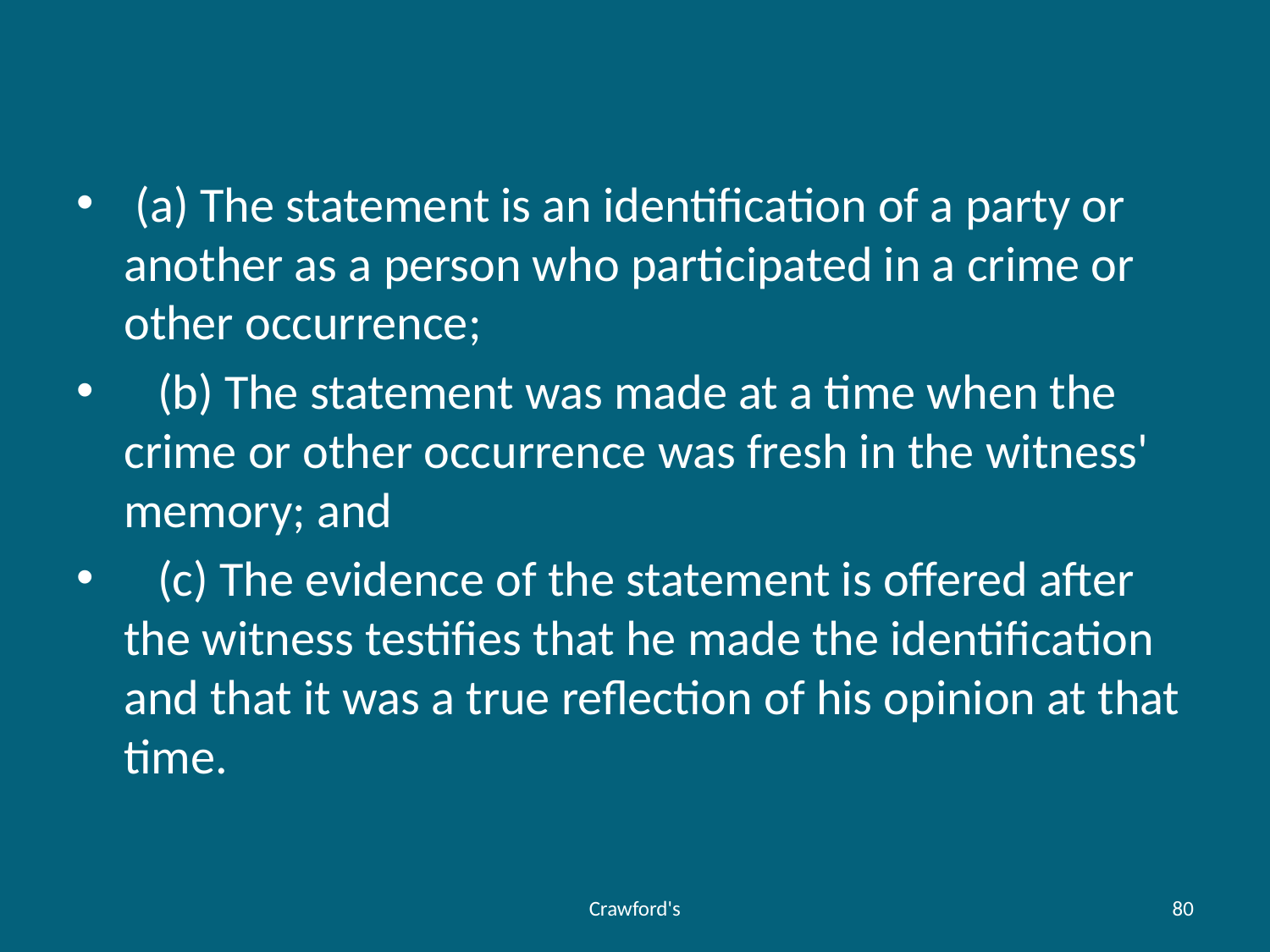

#
 (a) The statement is an identification of a party or another as a person who participated in a crime or other occurrence;
   (b) The statement was made at a time when the crime or other occurrence was fresh in the witness' memory; and
   (c) The evidence of the statement is offered after the witness testifies that he made the identification and that it was a true reflection of his opinion at that time.
Crawford's
80